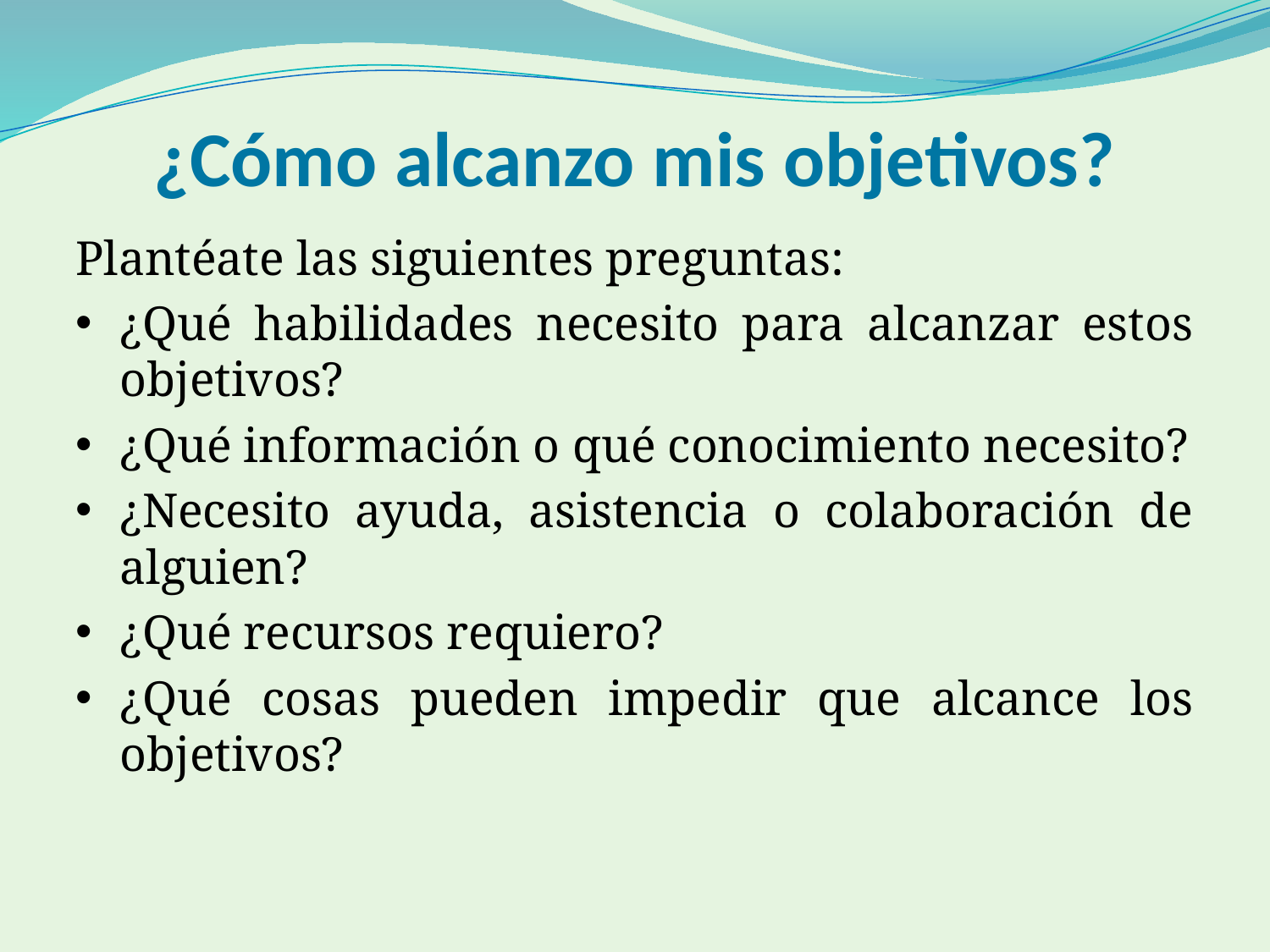

¿Cómo alcanzo mis objetivos?
Plantéate las siguientes preguntas:
¿Qué habilidades necesito para alcanzar estos objetivos?
¿Qué información o qué conocimiento necesito?
¿Necesito ayuda, asistencia o colaboración de alguien?
¿Qué recursos requiero?
¿Qué cosas pueden impedir que alcance los objetivos?